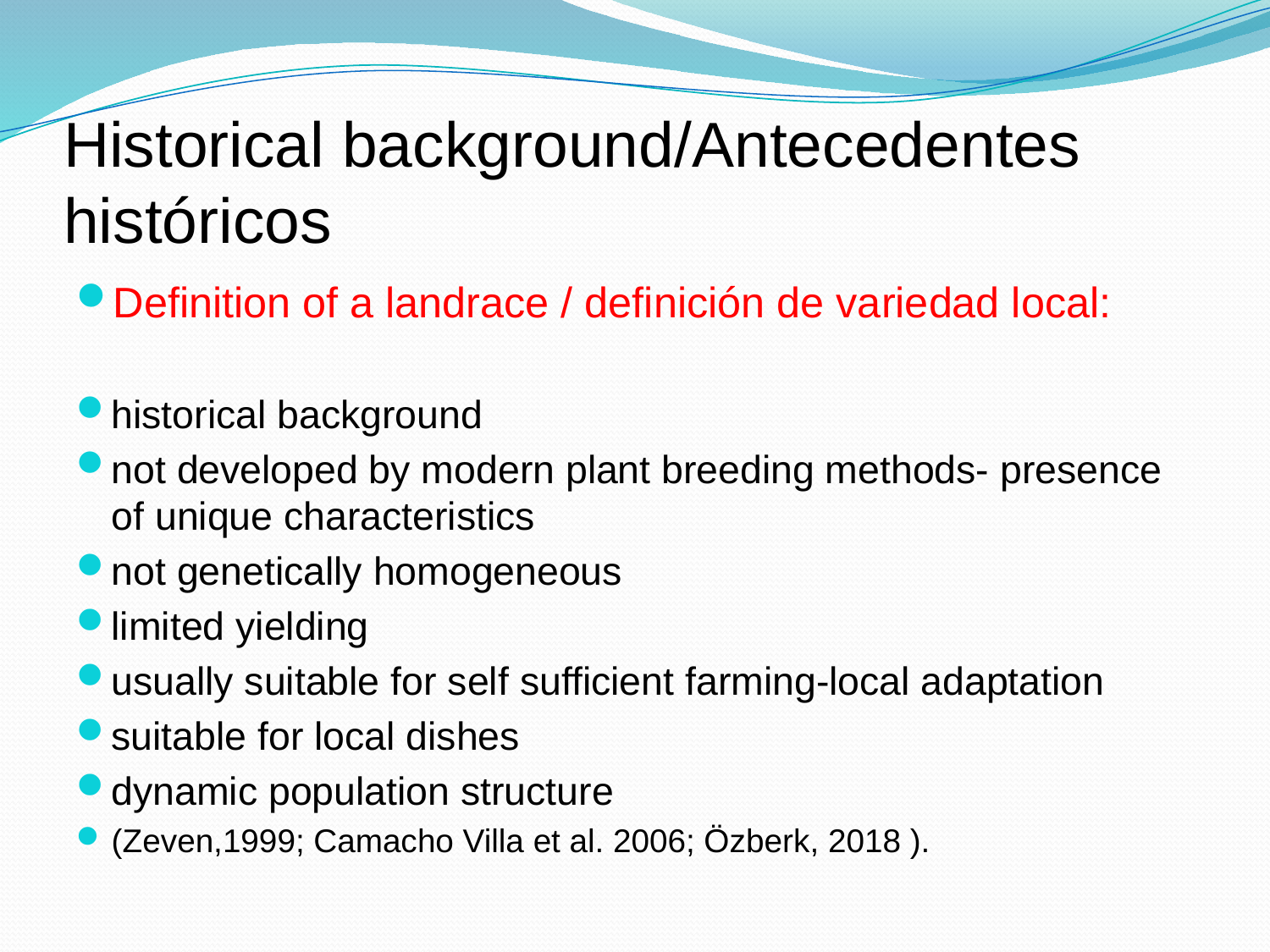

# Historical background/Antecedentes históricos
Definition of a landrace / definición de variedad local:

historical background
not developed by modern plant breeding methods- presence of unique characteristics
not genetically homogeneous
limited yielding
usually suitable for self sufficient farming-local adaptation
suitable for local dishes
dynamic population structure
(Zeven,1999; Camacho Villa et al. 2006; Özberk, 2018 ).